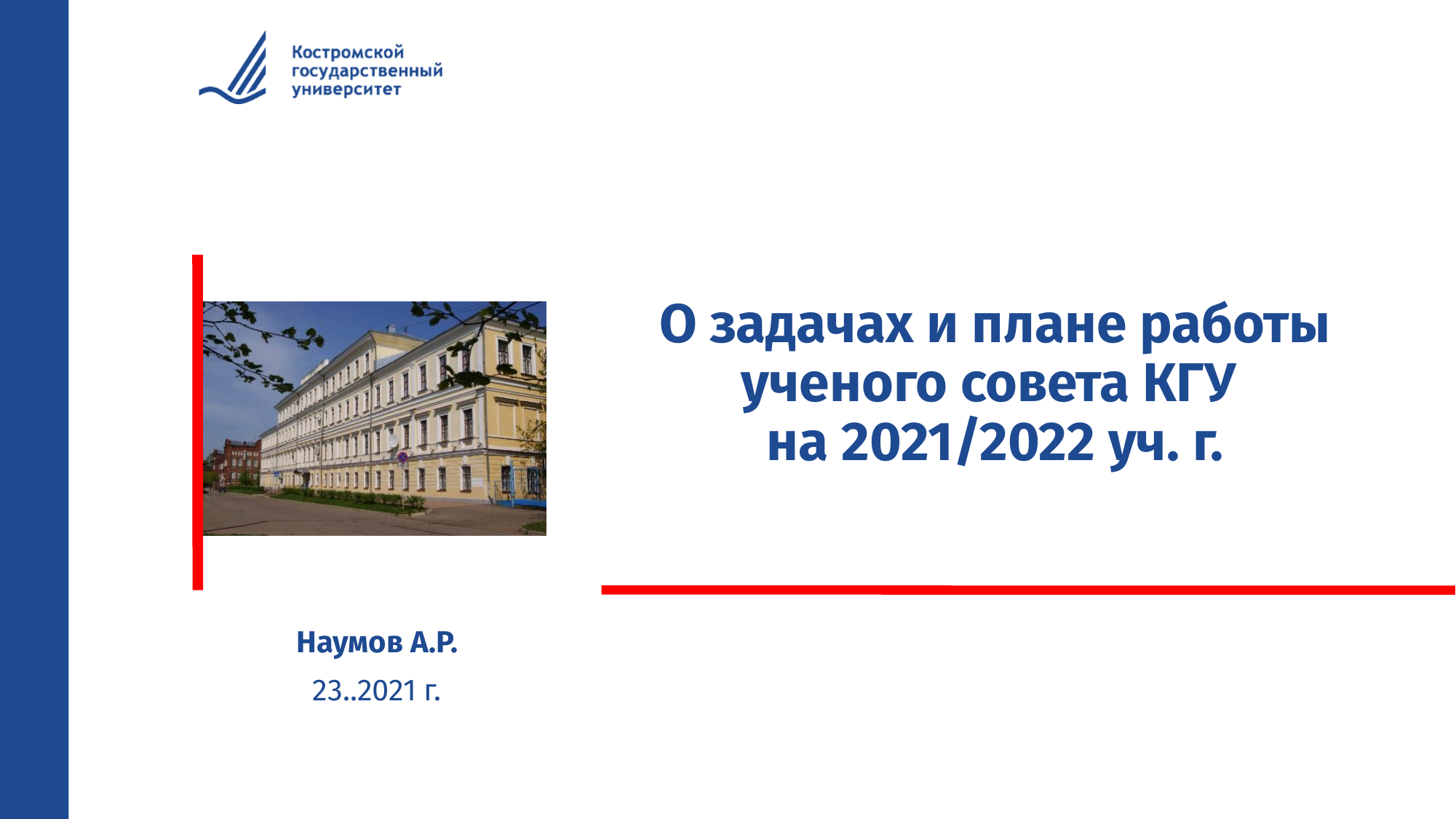

# О задачах и плане работы ученого совета КГУ на 2021/2022 уч. г.
Наумов А.Р.
23..2021 г.